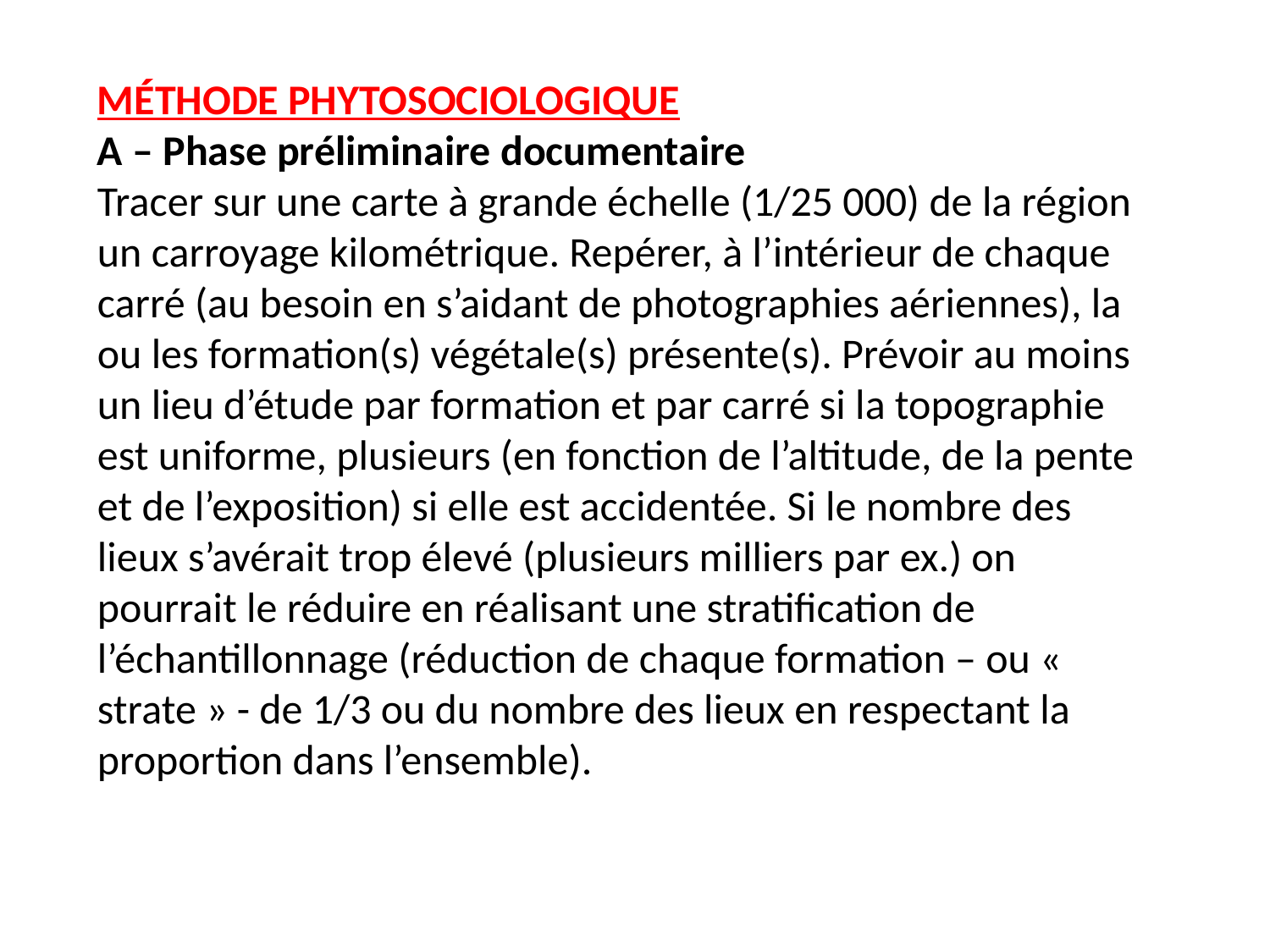

MÉTHODE PHYTOSOCIOLOGIQUE
A – Phase préliminaire documentaire
Tracer sur une carte à grande échelle (1/25 000) de la région un carroyage kilométrique. Repérer, à l’intérieur de chaque carré (au besoin en s’aidant de photographies aériennes), la ou les formation(s) végétale(s) présente(s). Prévoir au moins un lieu d’étude par formation et par carré si la topographie est uniforme, plusieurs (en fonction de l’altitude, de la pente et de l’exposition) si elle est accidentée. Si le nombre des lieux s’avérait trop élevé (plusieurs milliers par ex.) on pourrait le réduire en réalisant une stratification de l’échantillonnage (réduction de chaque formation – ou « strate » - de 1/3 ou du nombre des lieux en respectant la proportion dans l’ensemble).